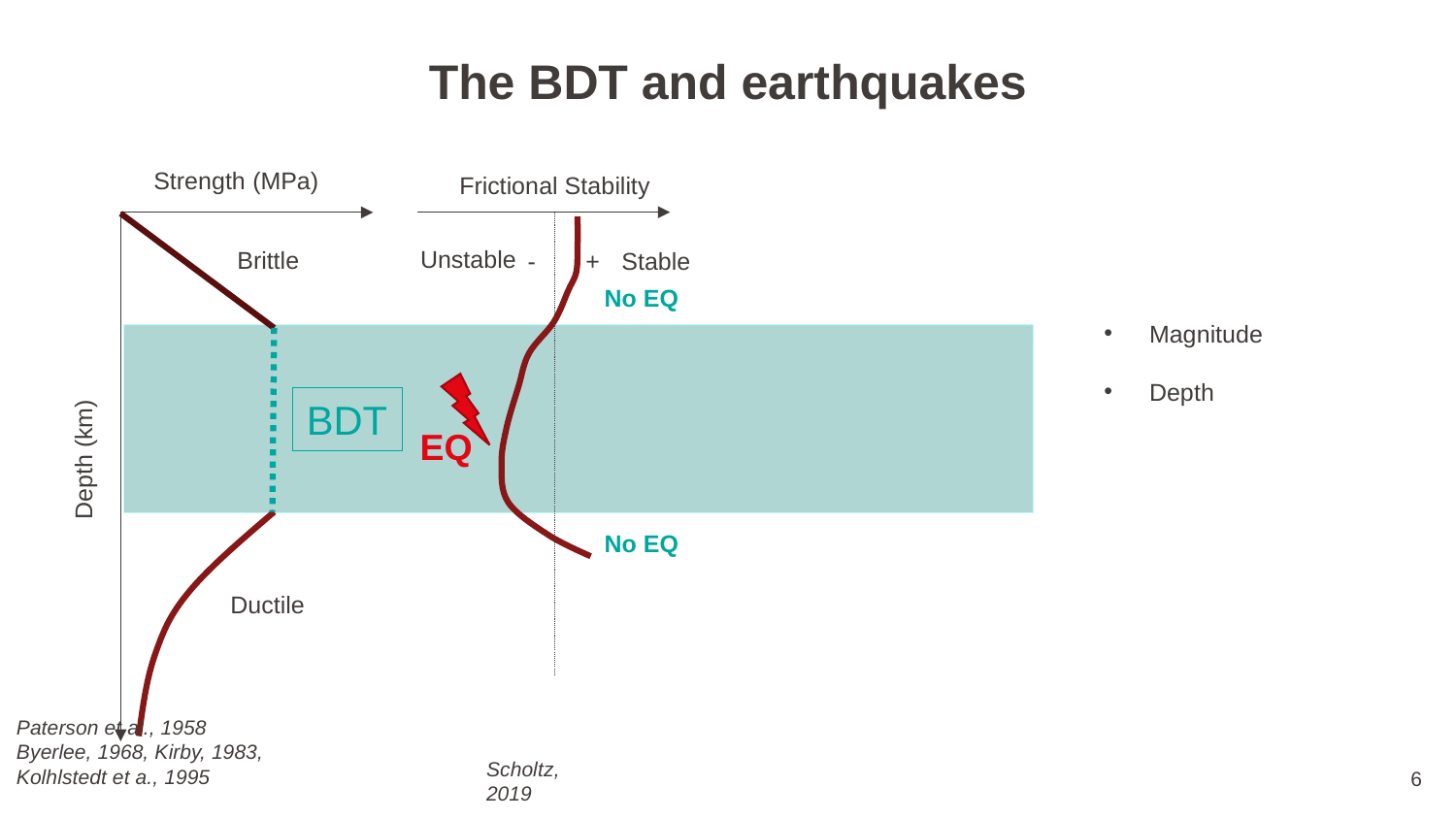

The BDT and earthquakes
Strength (MPa)
Frictional Stability

Unstable
Brittle
-
+
Stable
No EQ
Magnitude

Depth

BDT
EQ
Depth (km)

No EQ
Ductile
Paterson et al., 1958
Byerlee, 1968, Kirby, 1983,
Kolhlstedt et a., 1995
Scholtz, 2019
6